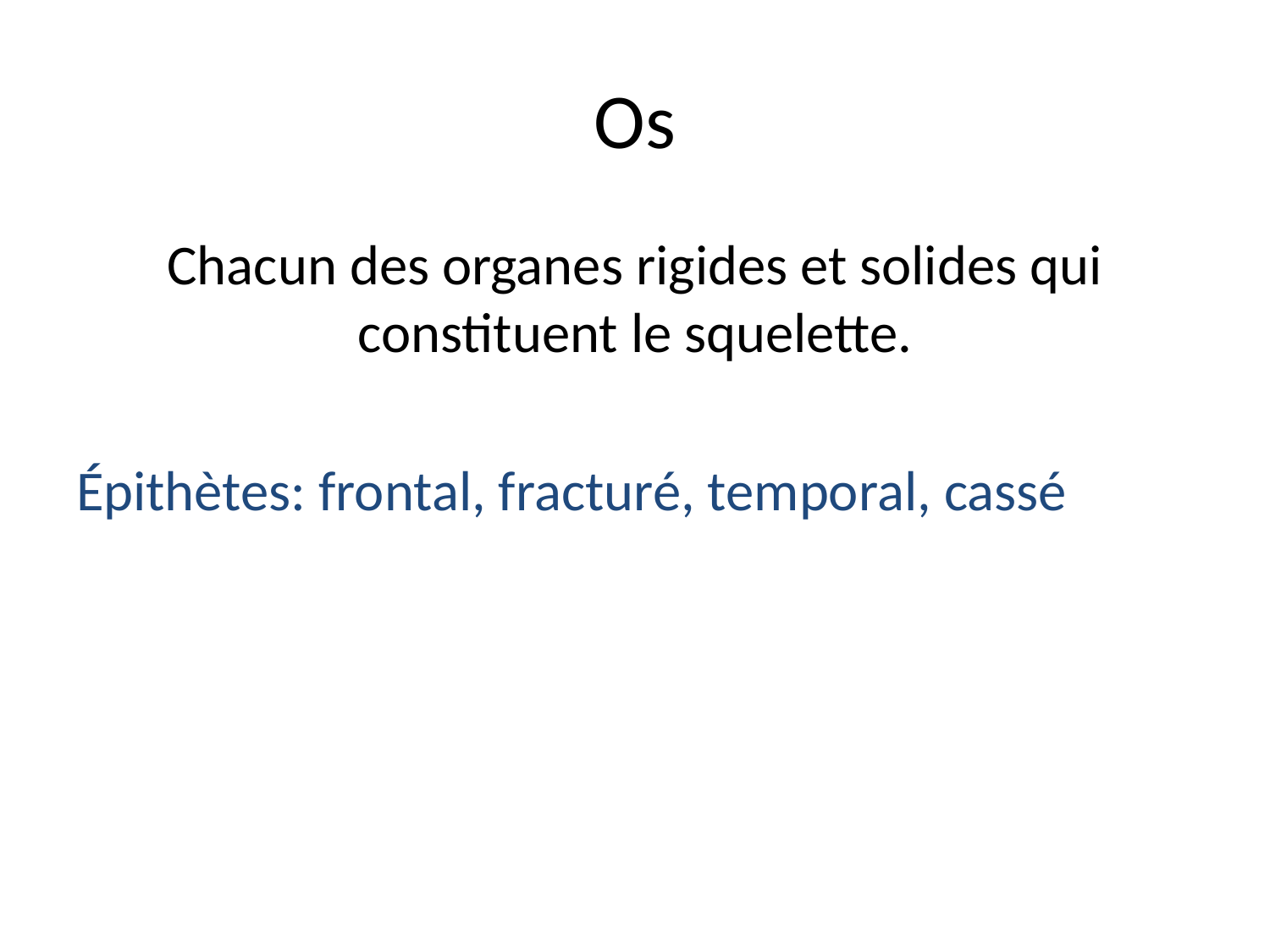

# Os
Chacun des organes rigides et solides qui constituent le squelette.

Épithètes: frontal, fracturé, temporal, cassé